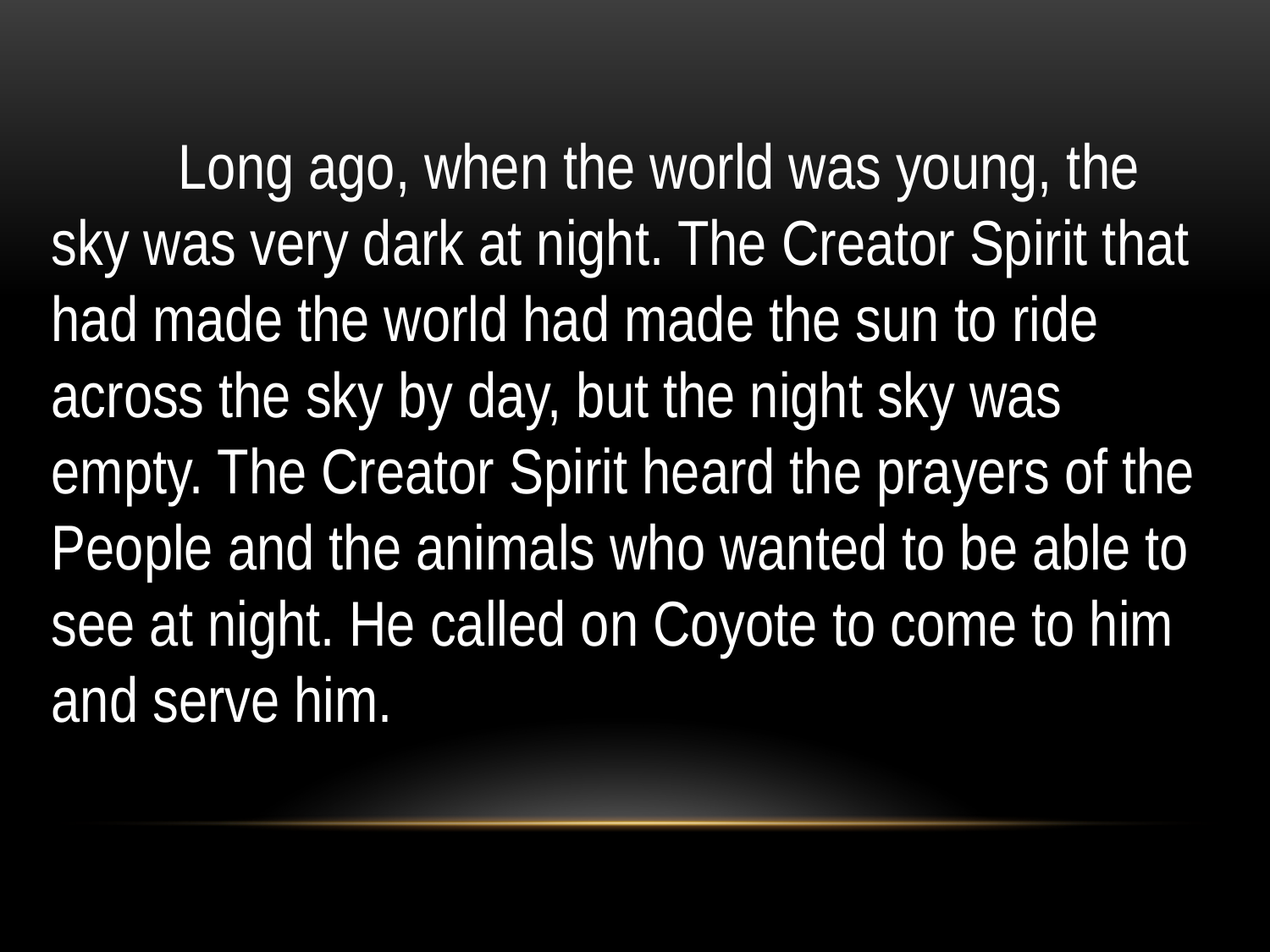

Long ago, when the world was young, the sky was very dark at night. The Creator Spirit that had made the world had made the sun to ride across the sky by day, but the night sky was empty. The Creator Spirit heard the prayers of the People and the animals who wanted to be able to see at night. He called on Coyote to come to him and serve him.